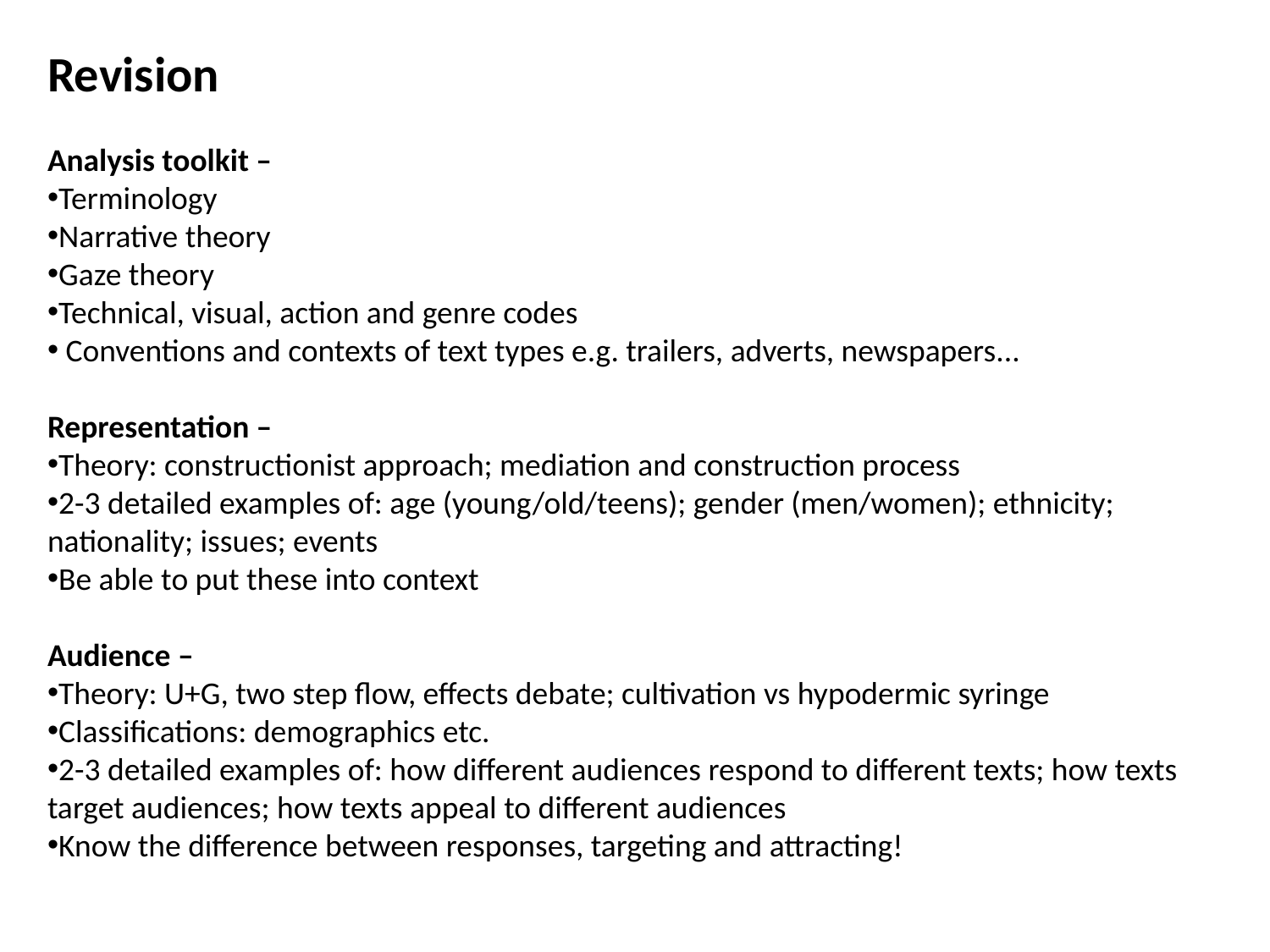

Revision

Analysis toolkit –
Terminology
Narrative theory
Gaze theory
Technical, visual, action and genre codes
 Conventions and contexts of text types e.g. trailers, adverts, newspapers...

Representation –
Theory: constructionist approach; mediation and construction process
2-3 detailed examples of: age (young/old/teens); gender (men/women); ethnicity; nationality; issues; events
Be able to put these into context

Audience –
Theory: U+G, two step flow, effects debate; cultivation vs hypodermic syringe
Classifications: demographics etc.
2-3 detailed examples of: how different audiences respond to different texts; how texts target audiences; how texts appeal to different audiences
Know the difference between responses, targeting and attracting!